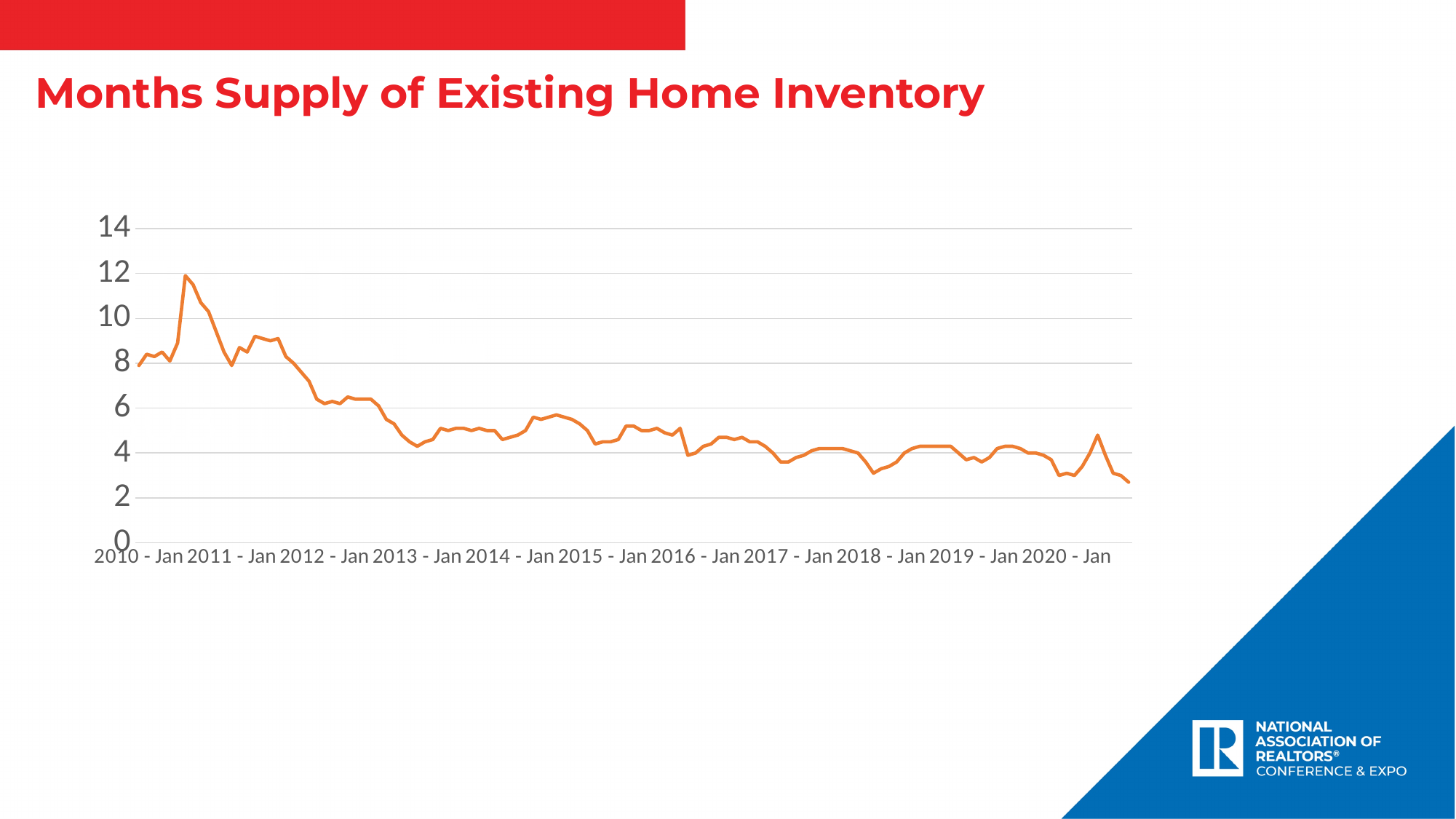

Months Supply of Existing Home Inventory

### Chart

| Category | Series 2 |
|---|---|
| 2010 - Jan | 7.9 |
| 2010 - Feb | 8.4 |
| 2010 - Mar | 8.3 |
| 2010 - Apr | 8.5 |
| 2010 - May | 8.1 |
| 2010 - Jun | 8.9 |
| 2010 - Jul | 11.9 |
| 2010 - Aug | 11.5 |
| 2010 - Sep | 10.7 |
| 2010 - Oct | 10.3 |
| 2010 - Nov | 9.4 |
| 2010 - Dec | 8.5 |
| 2011 - Jan | 7.9 |
| 2011 - Feb | 8.7 |
| 2011 - Mar | 8.5 |
| 2011 - Apr | 9.2 |
| 2011 - May | 9.1 |
| 2011 - Jun | 9.0 |
| 2011 - Jul | 9.1 |
| 2011 - Aug | 8.3 |
| 2011 - Sep | 8.0 |
| 2011 - Oct | 7.6 |
| 2011 - Nov | 7.2 |
| 2011 - Dec | 6.4 |
| 2012 - Jan | 6.2 |
| 2012 - Feb | 6.3 |
| 2012 - Mar | 6.2 |
| 2012 - Apr | 6.5 |
| 2012 - May | 6.4 |
| 2012 - Jun | 6.4 |
| 2012 - Jul | 6.4 |
| 2012 - Aug | 6.1 |
| 2012 - Sep | 5.5 |
| 2012 - Oct | 5.3 |
| 2012 - Nov | 4.8 |
| 2012 - Dec | 4.5 |
| 2013 - Jan | 4.3 |
| 2013 - Feb | 4.5 |
| 2013 - Mar | 4.6 |
| 2013 - Apr | 5.1 |
| 2013 - May | 5.0 |
| 2013 - Jun | 5.1 |
| 2013 - Jul | 5.1 |
| 2013 - Aug | 5.0 |
| 2013 - Sep | 5.1 |
| 2013 - Oct | 5.0 |
| 2013 - Nov | 5.0 |
| 2013 - Dec | 4.6 |
| 2014 - Jan | 4.7 |
| 2014 - Feb | 4.8 |
| 2014 - Mar | 5.0 |
| 2014 - Apr | 5.6 |
| 2014 - May | 5.5 |
| 2014 - Jun | 5.6 |
| 2014 - Jul | 5.7 |
| 2014 - Aug | 5.6 |
| 2014 - Sep | 5.5 |
| 2014 - Oct | 5.3 |
| 2014 - Nov | 5.0 |
| 2014 - Dec | 4.4 |
| 2015 - Jan | 4.5 |
| 2015 - Feb | 4.5 |
| 2015 - Mar | 4.6 |
| 2015 - Apr | 5.2 |
| 2015 - May | 5.2 |
| 2015 - Jun | 5.0 |
| 2015 - Jul | 5.0 |
| 2015 - Aug | 5.1 |
| 2015 - Sep | 4.9 |
| 2015 - Oct | 4.8 |
| 2015 - Nov | 5.1 |
| 2015 - Dec | 3.9 |
| 2016 - Jan | 4.0 |
| 2016 - Feb | 4.3 |
| 2016 - Mar | 4.4 |
| 2016 - Apr | 4.7 |
| 2016 - May | 4.7 |
| 2016 - Jun | 4.6 |
| 2016 - Jul | 4.7 |
| 2016 - Aug | 4.5 |
| 2016 - Sep | 4.5 |
| 2016 - Oct | 4.3 |
| 2016 - Nov | 4.0 |
| 2016 - Dec | 3.6 |
| 2017 - Jan | 3.6 |
| 2017 - Feb | 3.8 |
| 2017 - Mar | 3.9 |
| 2017 - Apr | 4.1 |
| 2017 - May | 4.2 |
| 2017 - Jun | 4.2 |
| 2017 - Jul | 4.2 |
| 2017 - Aug | 4.2 |
| 2017 - Sep | 4.1 |
| 2017 - Oct | 4.0 |
| 2017 - Nov | 3.6 |
| 2017 - Dec | 3.1 |
| 2018 - Jan | 3.3 |
| 2018 - Feb | 3.4 |
| 2018 - Mar | 3.6 |
| 2018 - Apr | 4.0 |
| 2018 - May | 4.2 |
| 2018 - Jun | 4.3 |
| 2018 - Jul | 4.3 |
| 2018 - Aug | 4.3 |
| 2018 - Sep | 4.3 |
| 2018 - Oct | 4.3 |
| 2018 - Nov | 4.0 |
| 2018 - Dec | 3.7 |
| 2019 - Jan | 3.8 |
| 2019 - Feb | 3.6 |
| 2019 - Mar | 3.8 |
| 2019 - Apr | 4.2 |
| 2019 - May | 4.3 |
| 2019 - Jun | 4.3 |
| 2019 - Jul | 4.2 |
| 2019 - Aug | 4.0 |
| 2019 - Sep | 4.0 |
| 2019 - Oct | 3.9 |
| 2019 - Nov | 3.7 |
| 2019 - Dec | 3.0 |
| 2020 - Jan | 3.1 |
| 2020 - Feb | 3.0 |
| 2020 - Mar | 3.4 |
| 2020 - Apr | 4.0 |
| 2020 - May | 4.8 |
| 2020 - Jun | 3.9 |
| 2020 - Jul | 3.1 |
| 2020 - Aug | 3.0 |
| 2020 - Sep | 2.7 |
TITLE
SUBTITLE